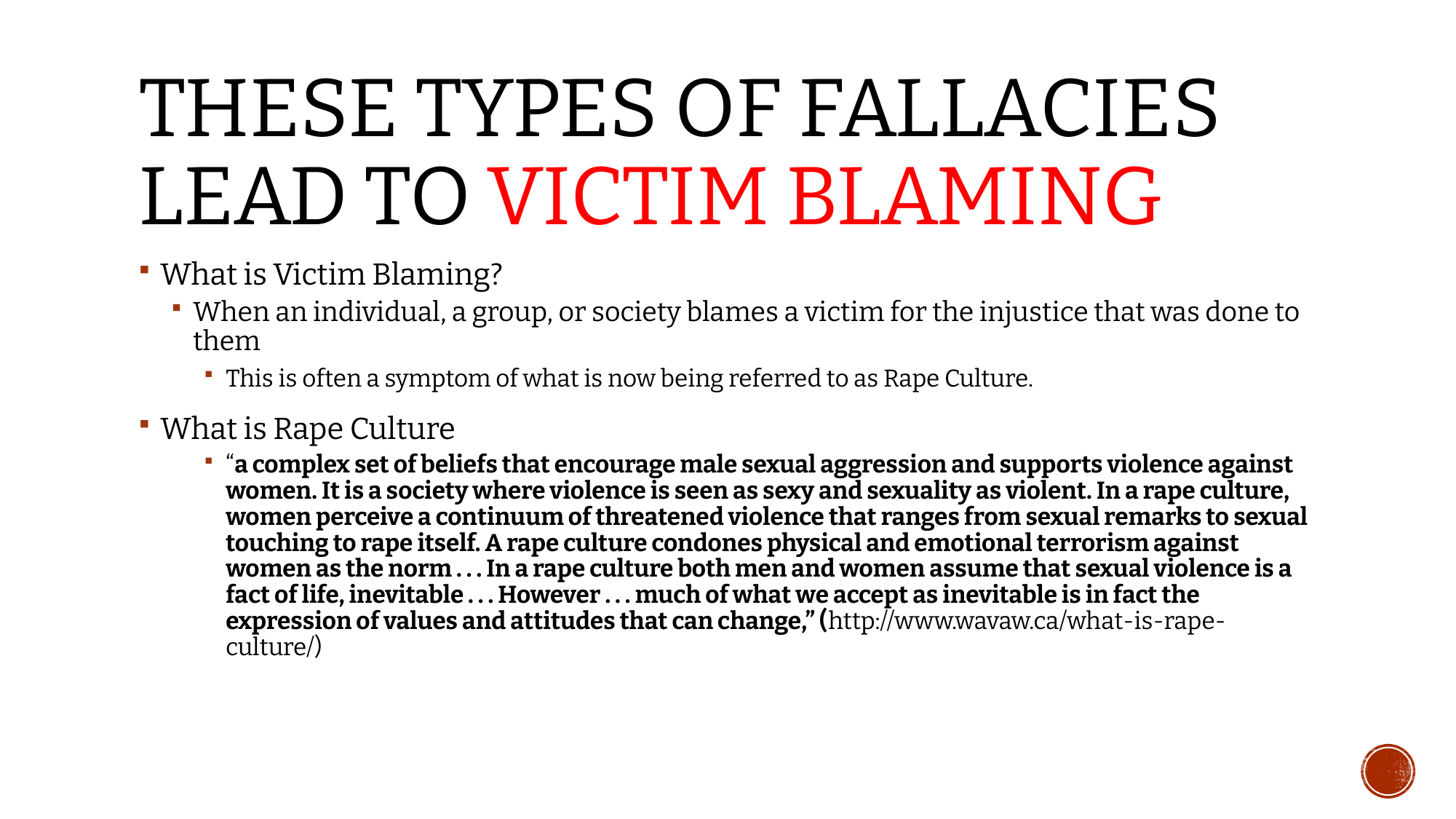

# These types of Fallacies lead to Victim blaming
What is Victim Blaming?
When an individual, a group, or society blames a victim for the injustice that was done to them
This is often a symptom of what is now being referred to as Rape Culture.
What is Rape Culture
“a complex set of beliefs that encourage male sexual aggression and supports violence against women. It is a society where violence is seen as sexy and sexuality as violent. In a rape culture, women perceive a continuum of threatened violence that ranges from sexual remarks to sexual touching to rape itself. A rape culture condones physical and emotional terrorism against women as the norm . . . In a rape culture both men and women assume that sexual violence is a fact of life, inevitable . . . However . . . much of what we accept as inevitable is in fact the expression of values and attitudes that can change,” (http://www.wavaw.ca/what-is-rape-culture/)